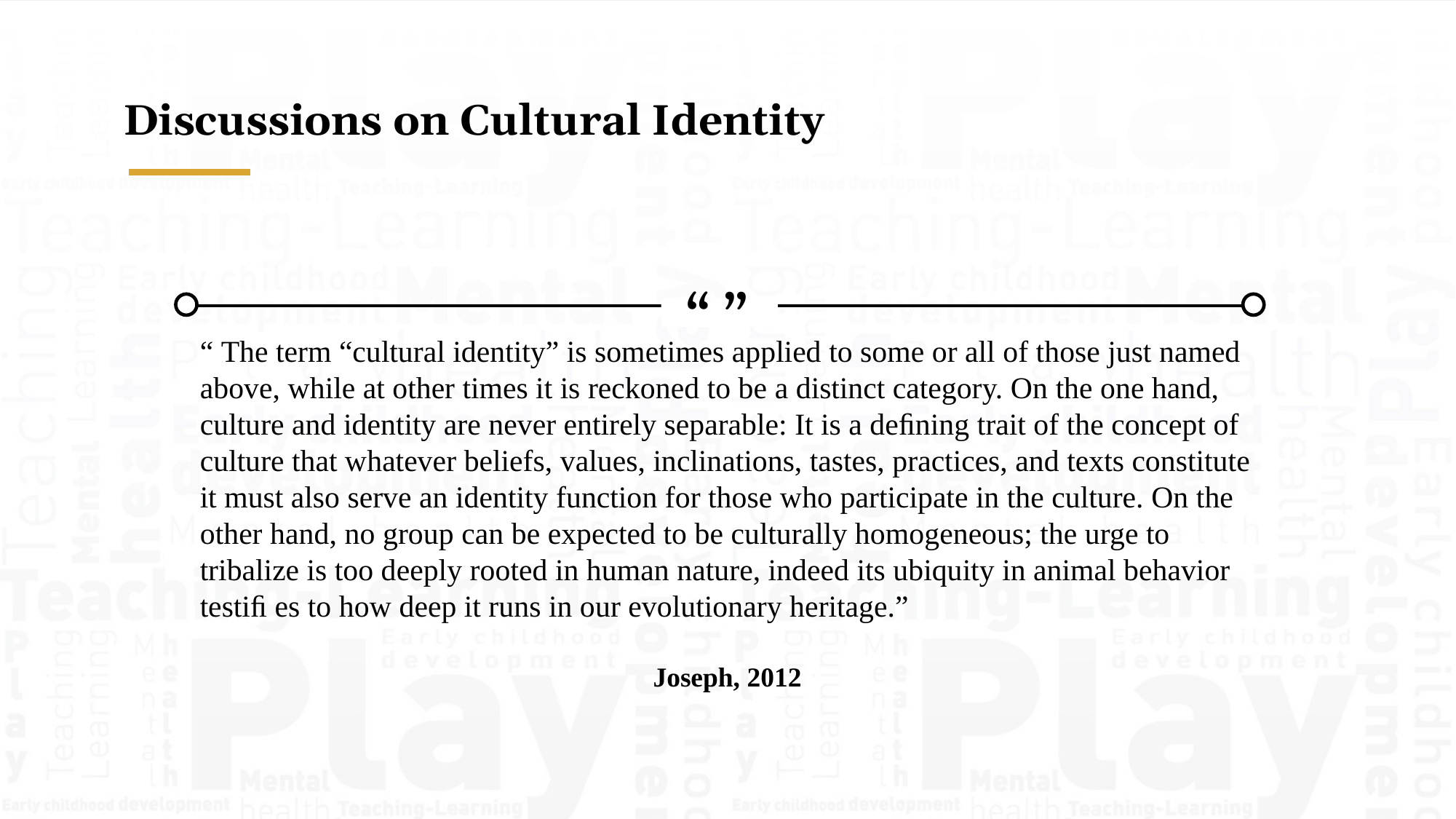

Discussions on Cultural Identity
“ ”

“ The term “cultural identity” is sometimes applied to some or all of those just named above, while at other times it is reckoned to be a distinct category. On the one hand, culture and identity are never entirely separable: It is a deﬁning trait of the concept of culture that whatever beliefs, values, inclinations, tastes, practices, and texts constitute it must also serve an identity function for those who participate in the culture. On the other hand, no group can be expected to be culturally homogeneous; the urge to tribalize is too deeply rooted in human nature, indeed its ubiquity in animal behavior testiﬁ es to how deep it runs in our evolutionary heritage.”

Joseph, 2012